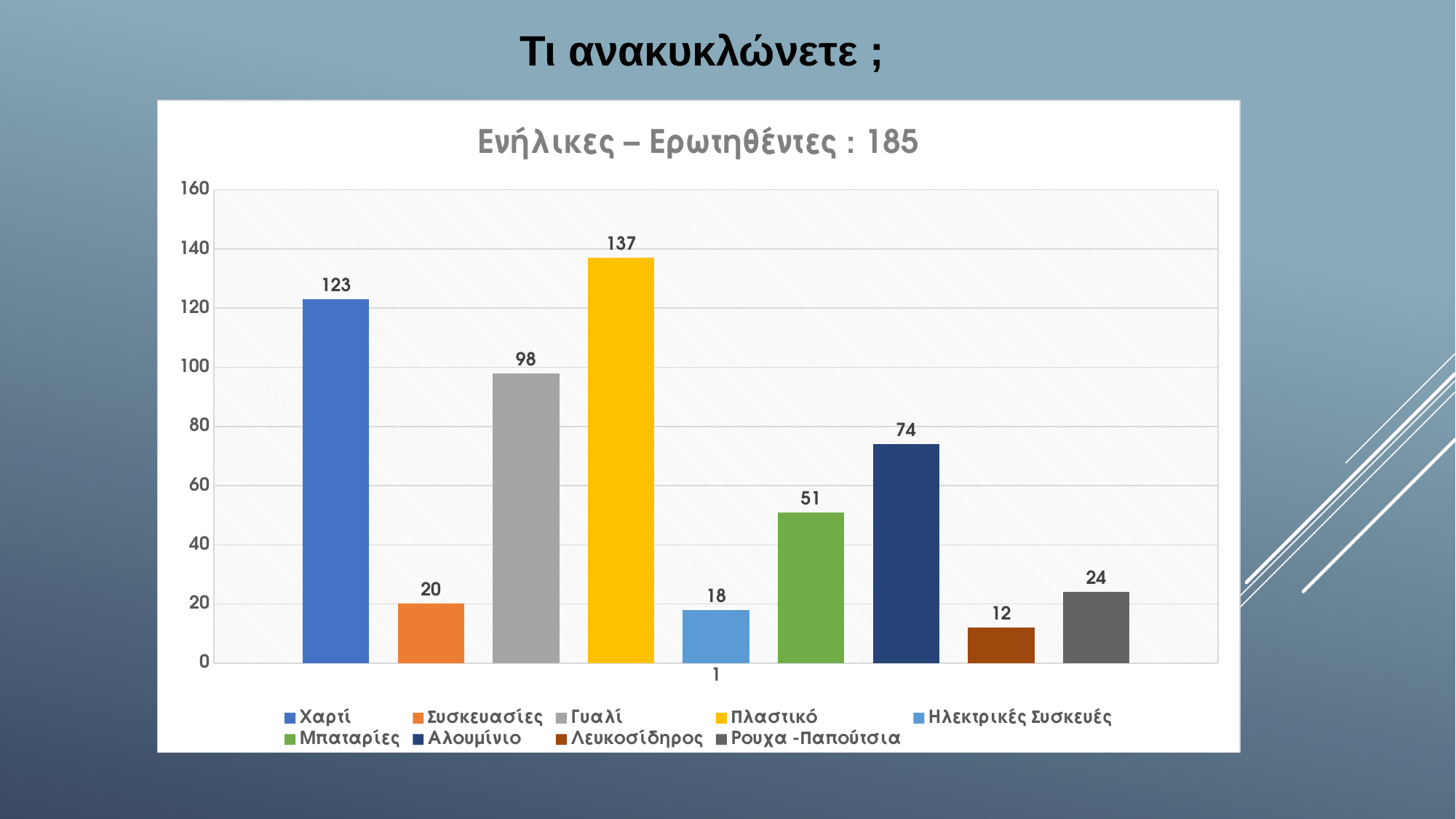

Τι ανακυκλώνετε ;

### Chart: Ενήλικες – Ερωτηθέντες : 185

| Category | Χαρτί | Συσκευασίες | Γυαλί | Πλαστικό | Ηλεκτρικές Συσκευές | Μπαταρίες | Αλουμίνιο | Λευκοσίδηρος | Ρουχα -Παπούτσια |
|---|---|---|---|---|---|---|---|---|---|